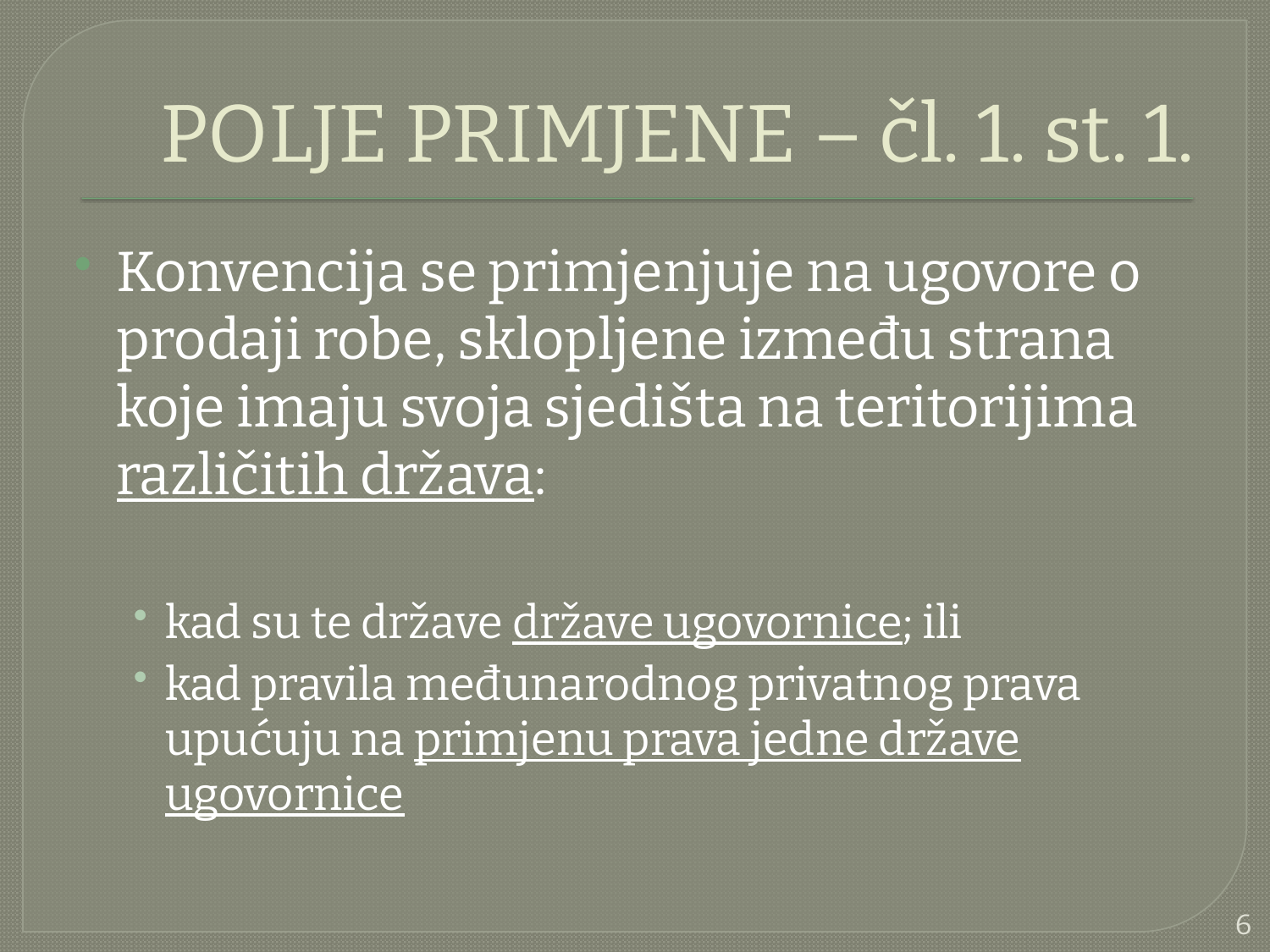

# POLJE PRIMJENE – čl. 1. st. 1.
Konvencija se primjenjuje na ugovore o prodaji robe, sklopljene između strana koje imaju svoja sjedišta na teritorijima različitih država:

kad su te države države ugovornice; ili
kad pravila međunarodnog privatnog prava upućuju na primjenu prava jedne države ugovornice
6